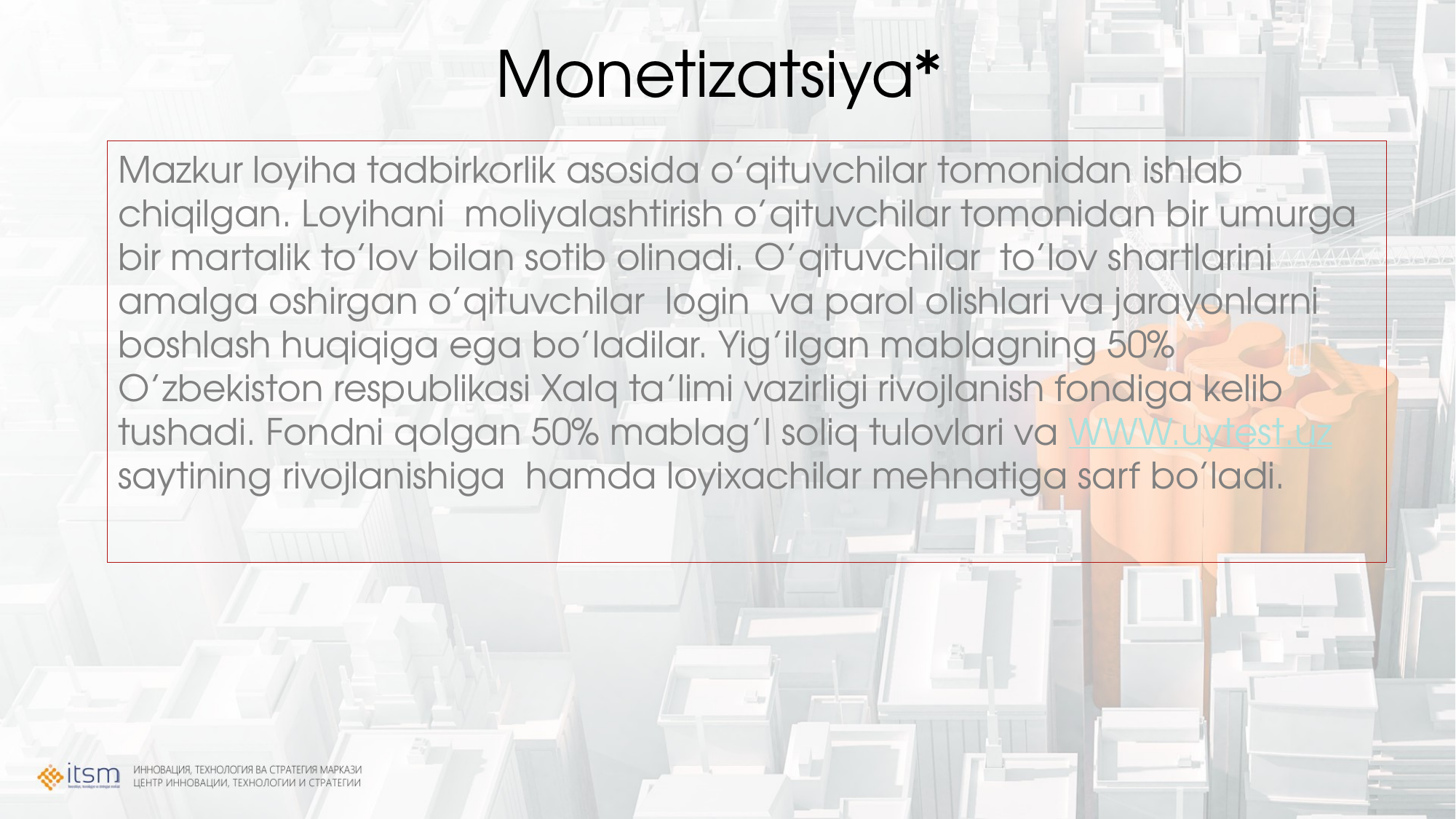

# Monetizatsiya*
Mazkur loyiha tadbirkorlik asosida o’qituvchilar tomonidan ishlab chiqilgan. Loyihani  moliyalashtirish o’qituvchilar tomonidan bir umurga bir martalik to’lov bilan sotib olinadi. O’qituvchilar  to’lov shartlarini amalga oshirgan o’qituvchilar  login  va parol olishlari va jarayonlarni boshlash huqiqiga ega bo’ladilar. Yig’ilgan mablagning 50% O’zbekiston respublikasi Xalq ta’limi vazirligi rivojlanish fondiga kelib tushadi. Fondni qolgan 50% mablag’I soliq tulovlari va WWW.uytest.uz saytining rivojlanishiga  hamda loyixachilar mehnatiga sarf bo’ladi.